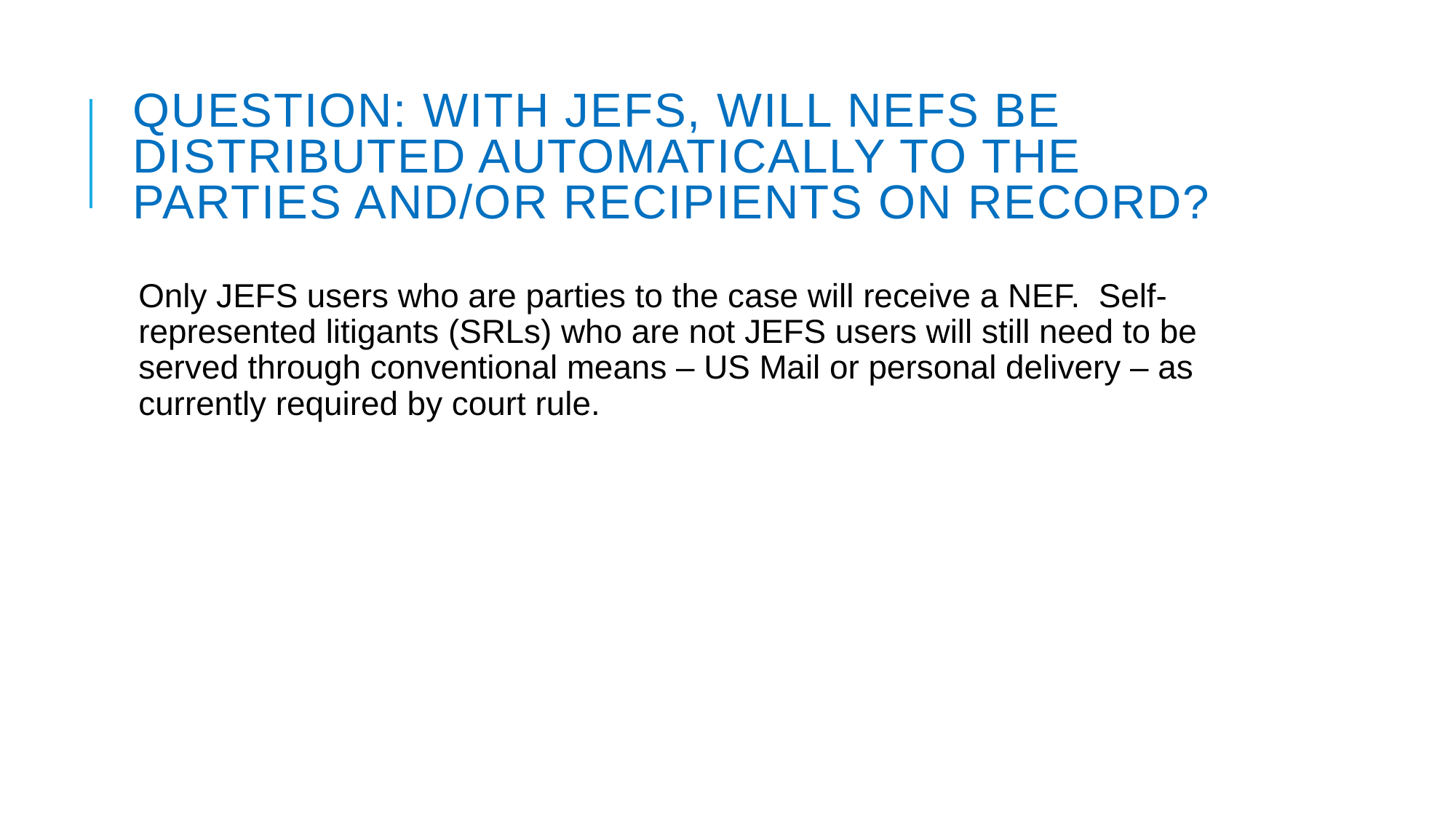

# Question: With JEFS, will NEFS be distributed automatically to the parties and/or recipients on record?
Only JEFS users who are parties to the case will receive a NEF.  Self-represented litigants (SRLs) who are not JEFS users will still need to be served through conventional means – US Mail or personal delivery – as currently required by court rule.